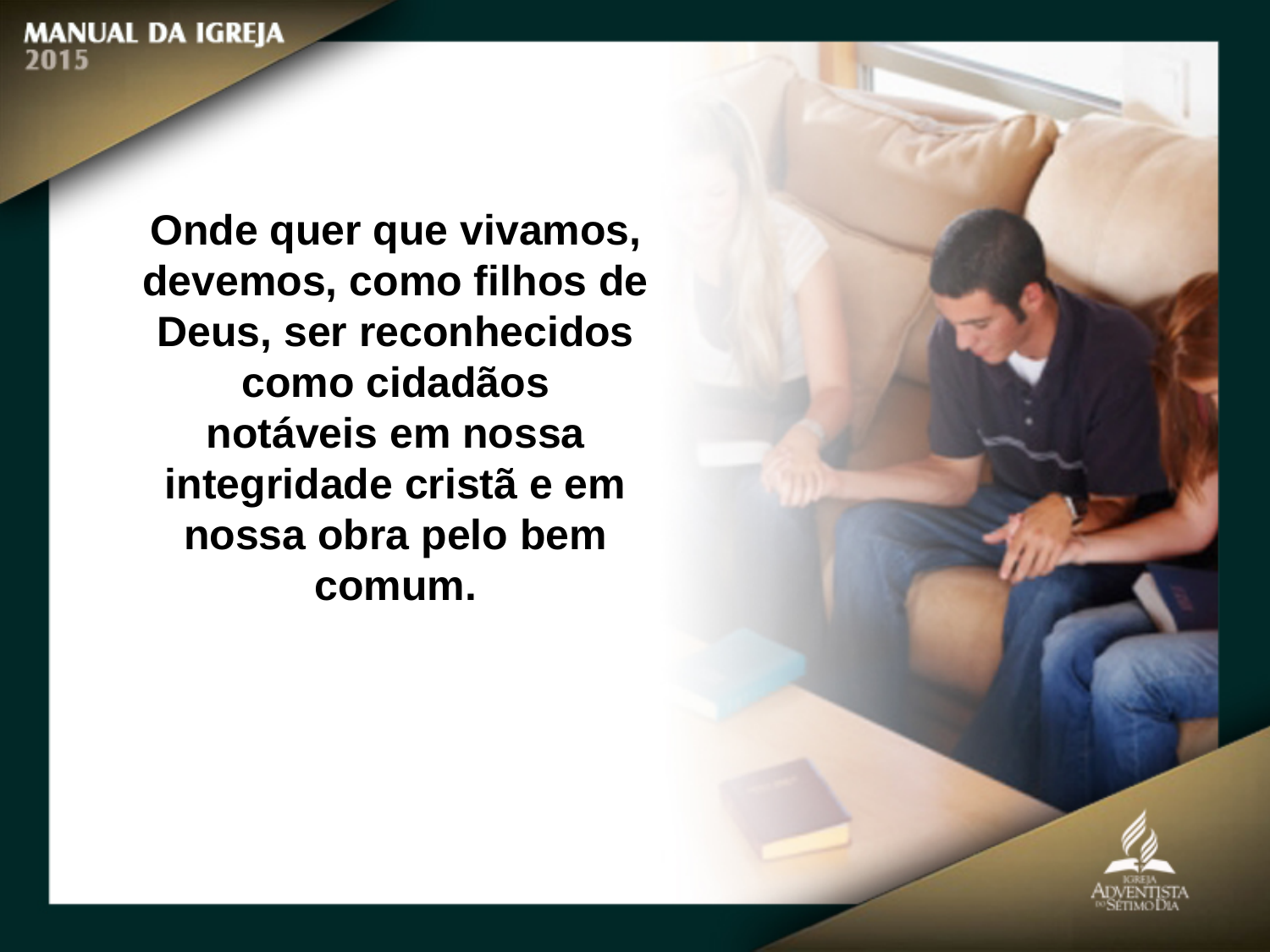

Onde quer que vivamos, devemos, como filhos de Deus, ser reconhecidos como cidadãos
notáveis em nossa integridade cristã e em nossa obra pelo bem comum.